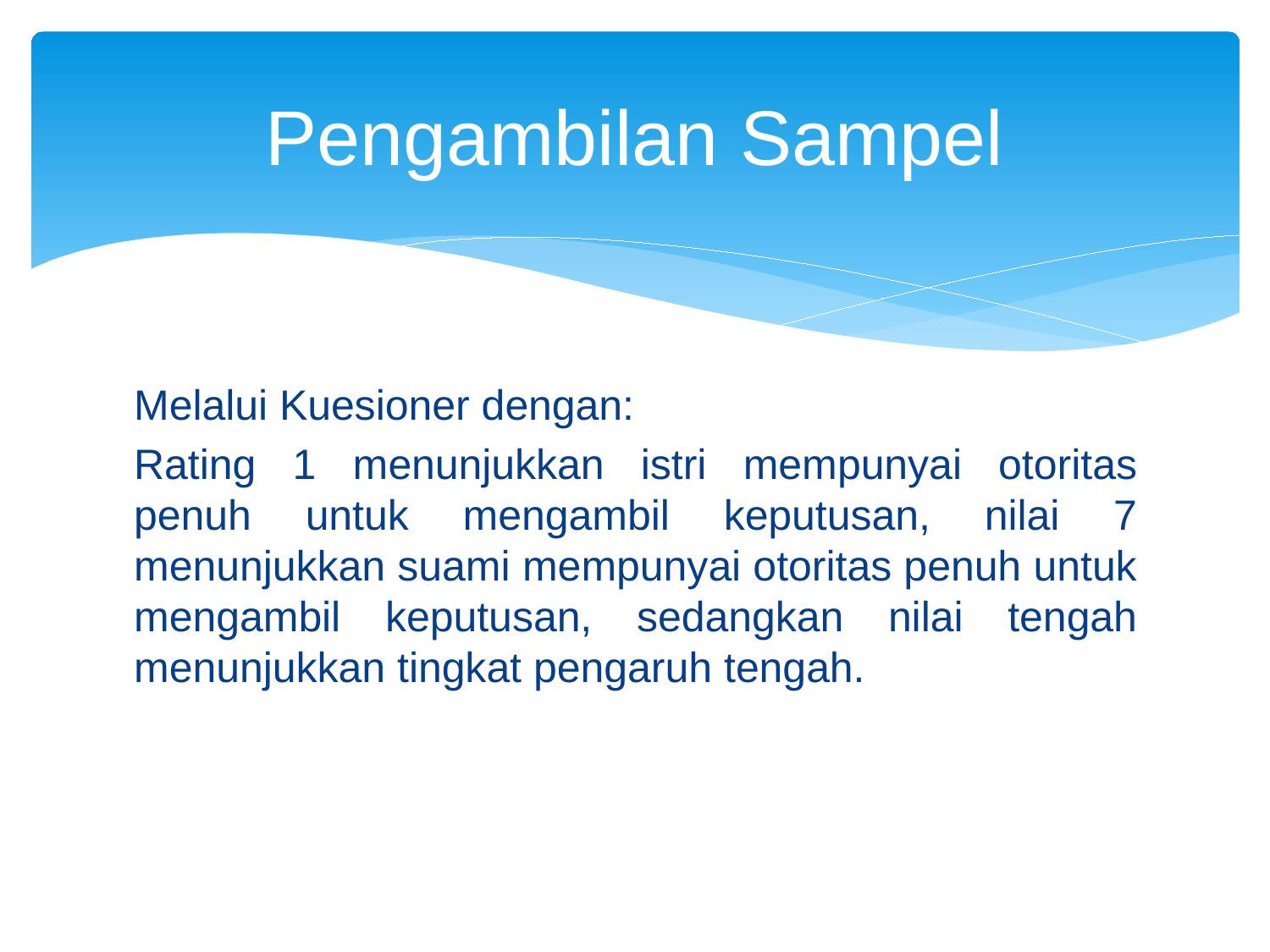

# Pengambilan Sampel
Melalui Kuesioner dengan:
Rating 1 menunjukkan istri mempunyai otoritas penuh untuk mengambil keputusan, nilai 7 menunjukkan suami mempunyai otoritas penuh untuk mengambil keputusan, sedangkan nilai tengah menunjukkan tingkat pengaruh tengah.